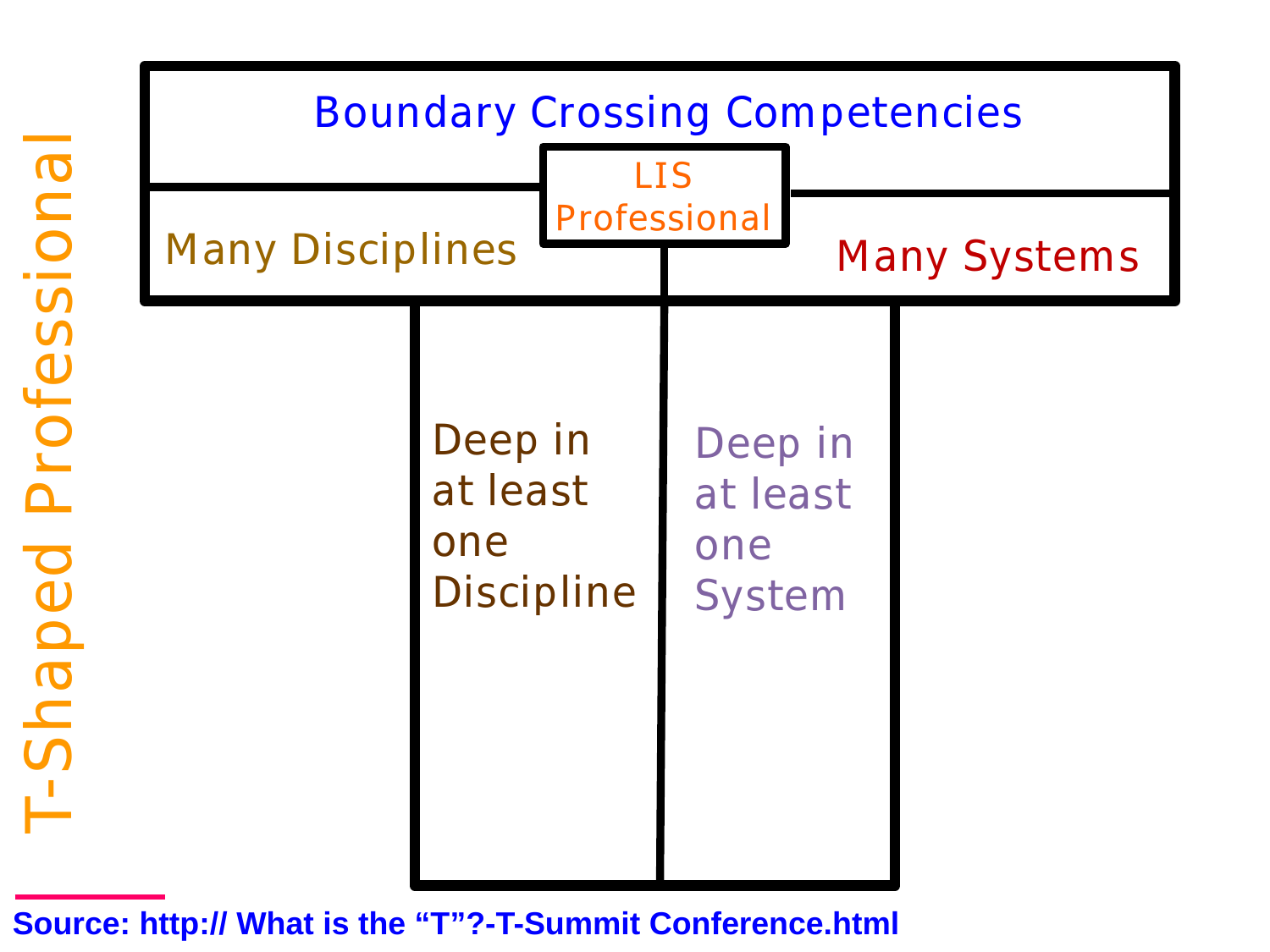

Boundary Crossing Competencies
LIS
Professional
Many Disciplines
Many Systems

Deep in
at least
one
Discipline
Deep in
at least
one
System
T-Shaped Professional
Source: http:// What is the “T”?-T-Summit Conference.html